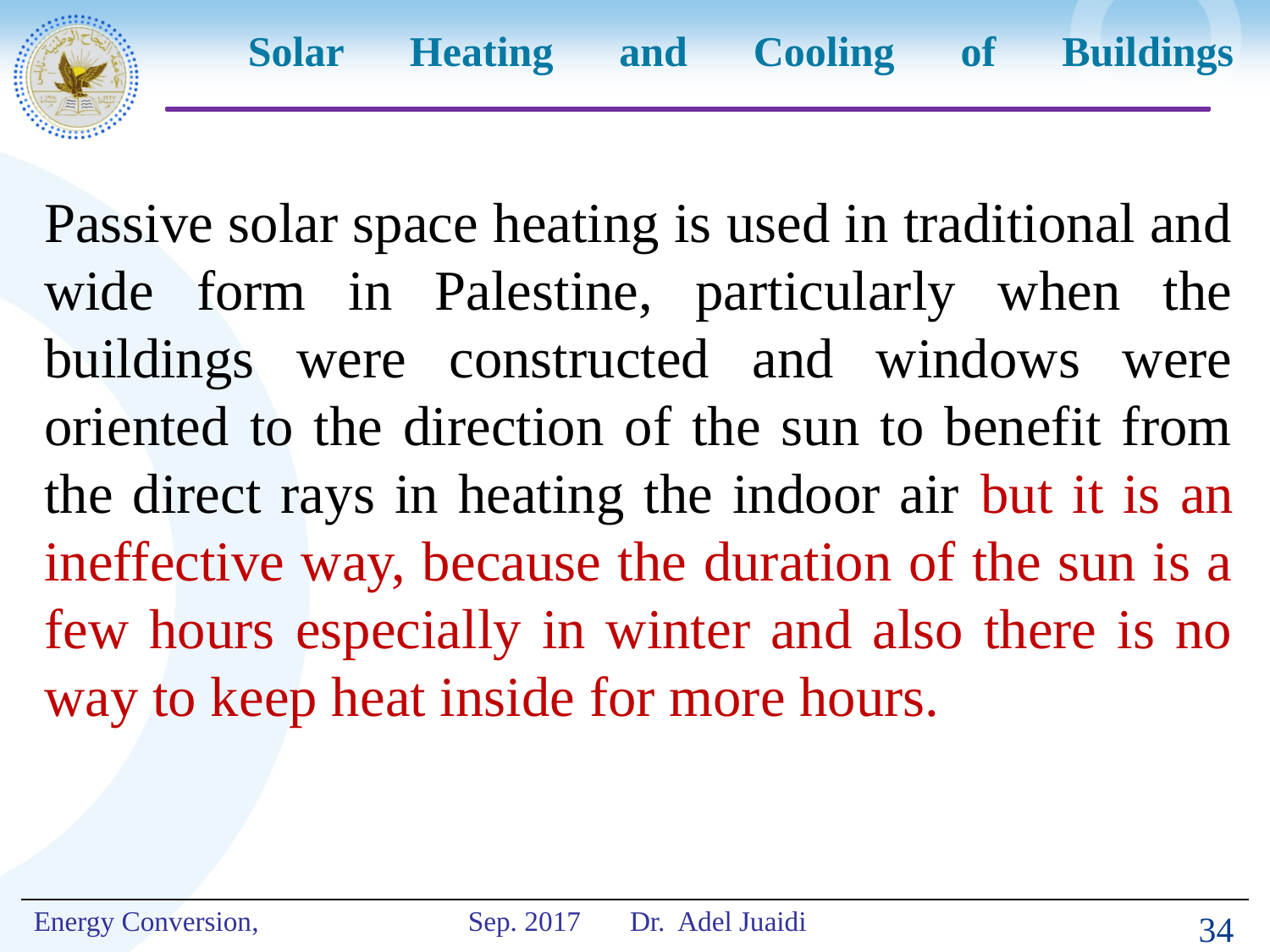

# Solar Heating and Cooling of Buildings
Passive solar space heating is used in traditional and wide form in Palestine, particularly when the buildings were constructed and windows were oriented to the direction of the sun to benefit from the direct rays in heating the indoor air but it is an ineffective way, because the duration of the sun is a few hours especially in winter and also there is no way to keep heat inside for more hours.
34